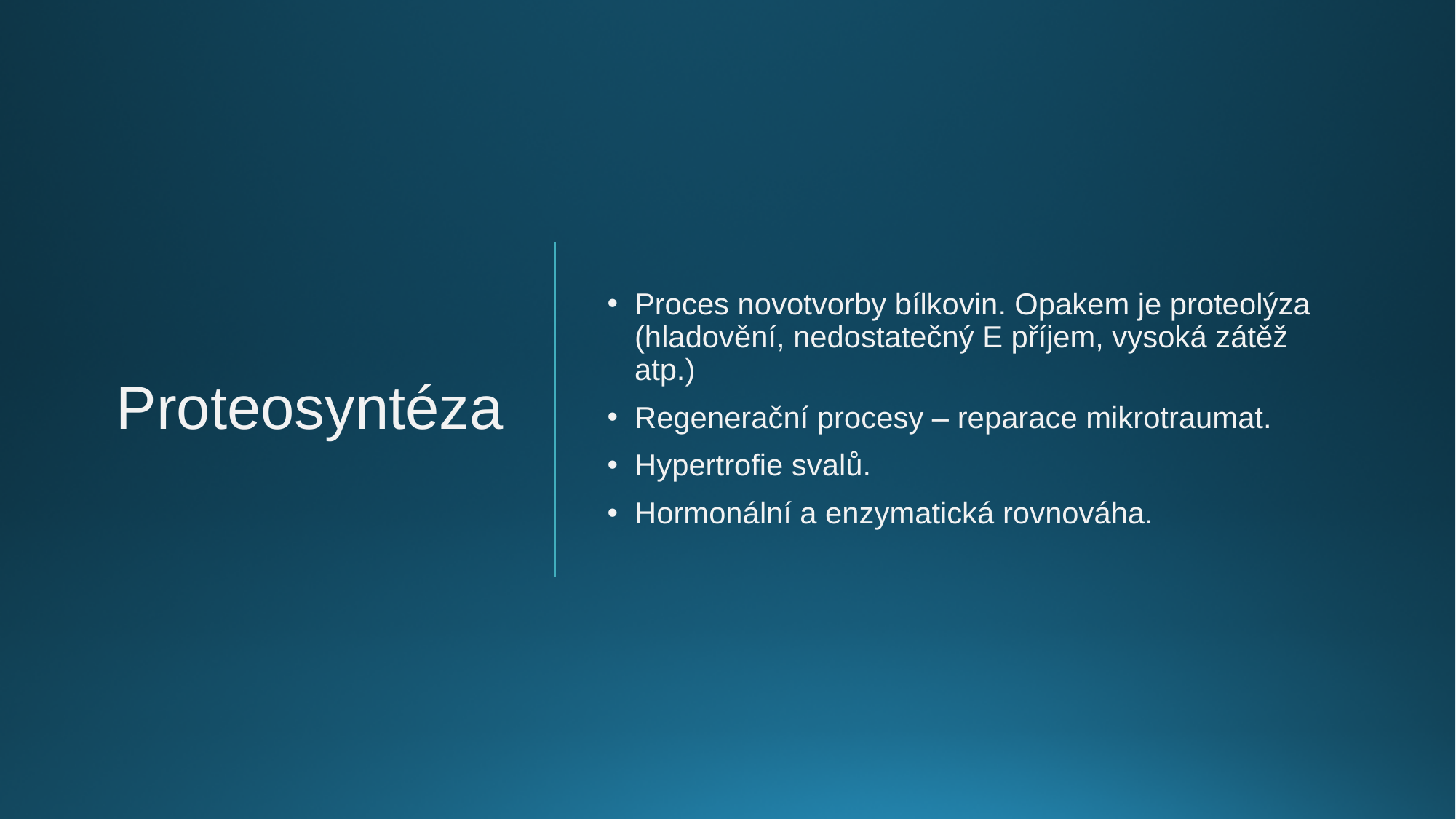

# Proteosyntéza
Proces novotvorby bílkovin. Opakem je proteolýza (hladovění, nedostatečný E příjem, vysoká zátěž atp.)
Regenerační procesy – reparace mikrotraumat.
Hypertrofie svalů.
Hormonální a enzymatická rovnováha.